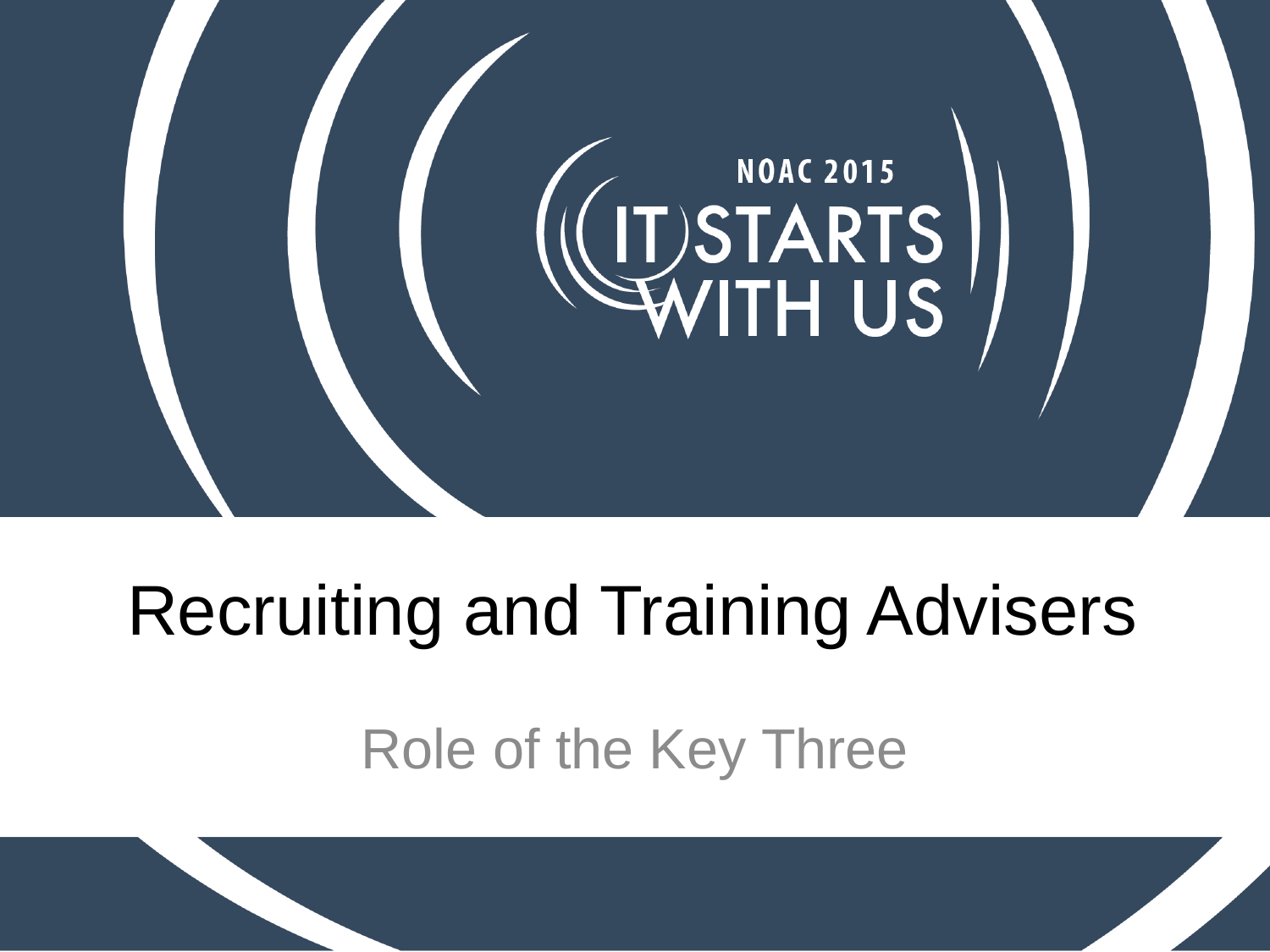

# Recruiting and Training Advisers
Role of the Key Three